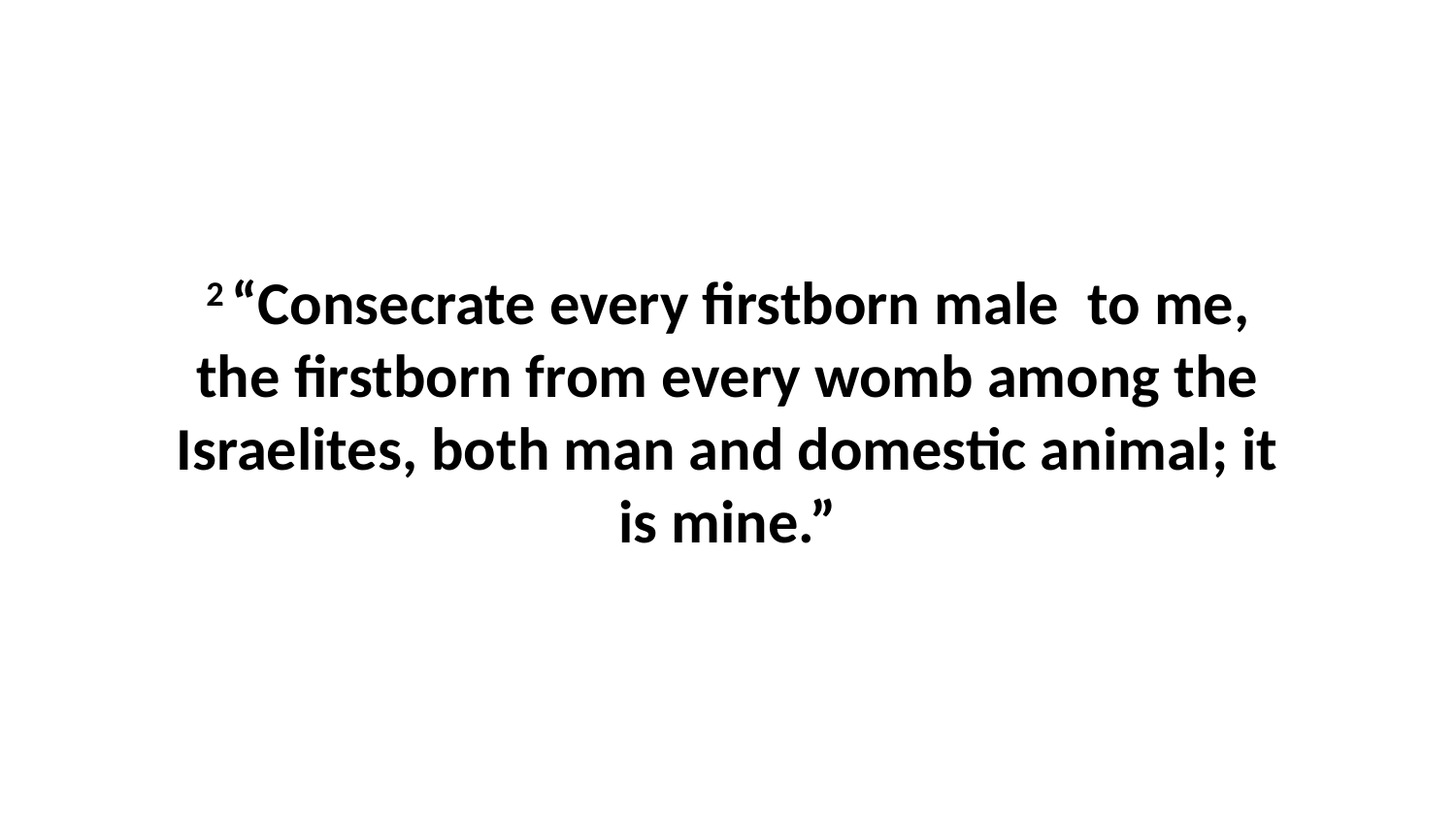

2 “Consecrate every firstborn male  to me, the firstborn from every womb among the Israelites, both man and domestic animal; it is mine.”